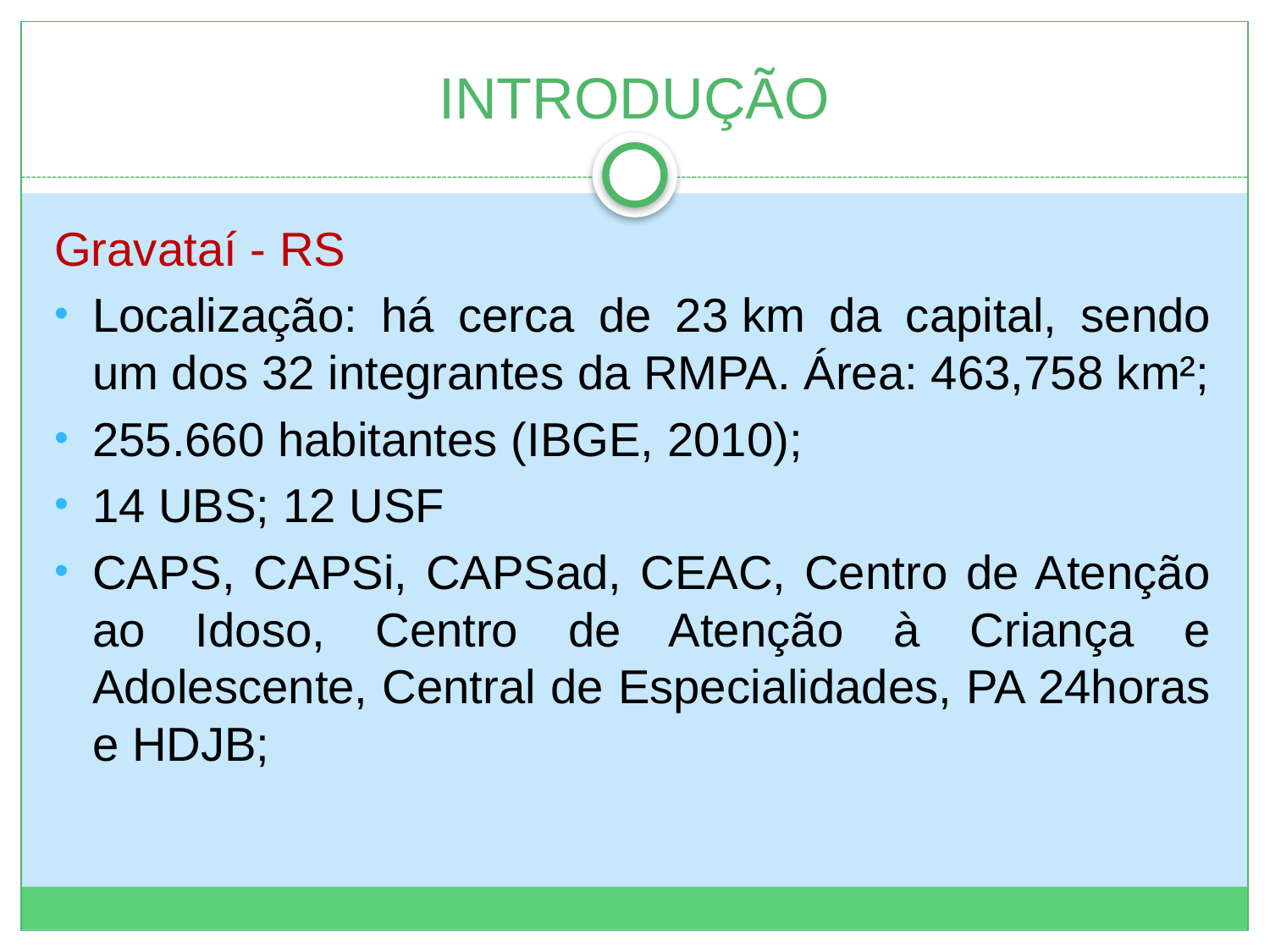

# INTRODUÇÃO
Gravataí - RS
Localização: há cerca de 23 km da capital, sendo um dos 32 integrantes da RMPA. Área: 463,758 km²;
255.660 habitantes (IBGE, 2010);
14 UBS; 12 USF
CAPS, CAPSi, CAPSad, CEAC, Centro de Atenção ao Idoso, Centro de Atenção à Criança e Adolescente, Central de Especialidades, PA 24horas e HDJB;